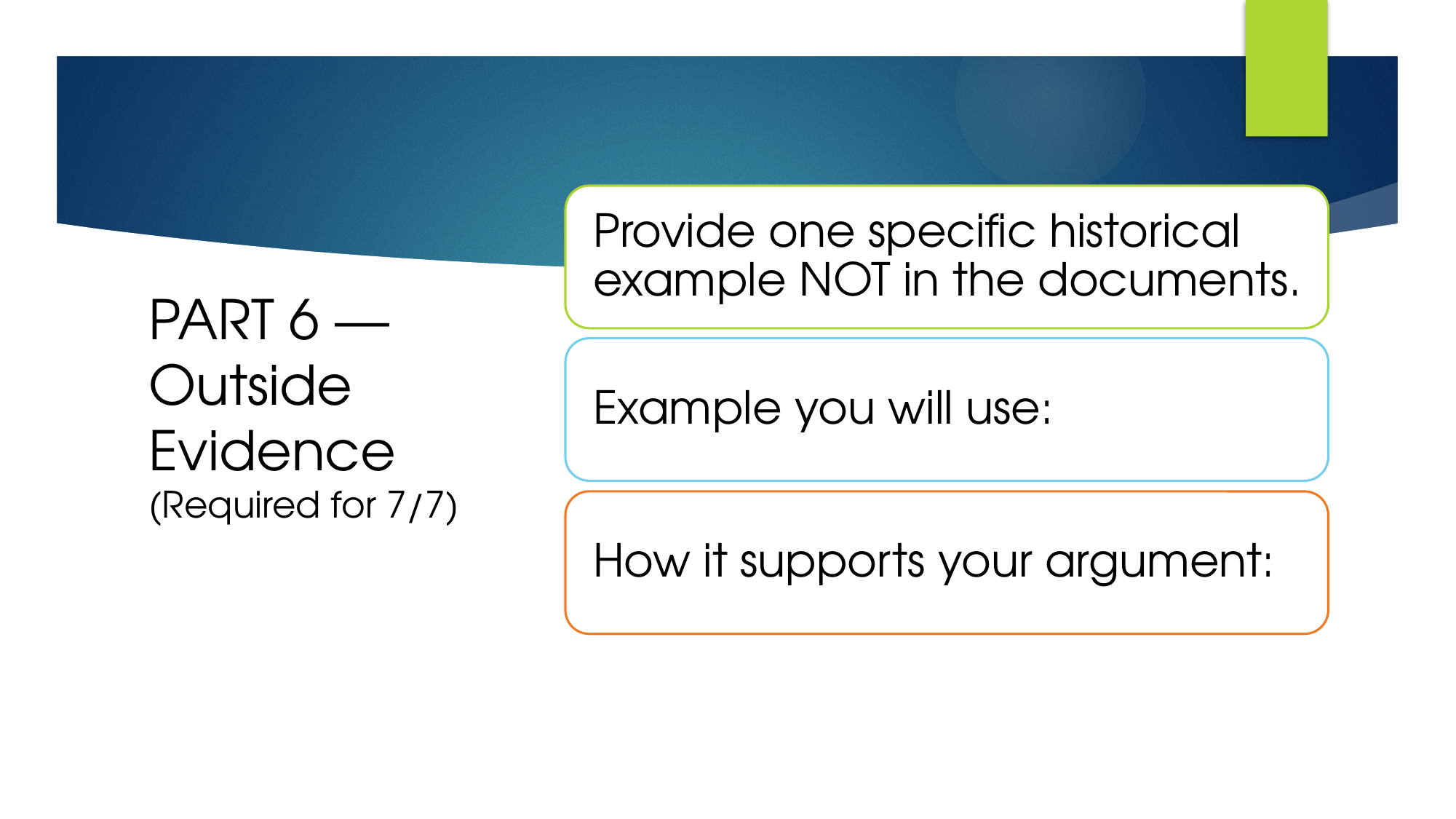

Provide one specific historical example NOT in the documents.
Example you will use:
How it supports your argument:
# PART 6 — Outside Evidence (Required for 7/7)